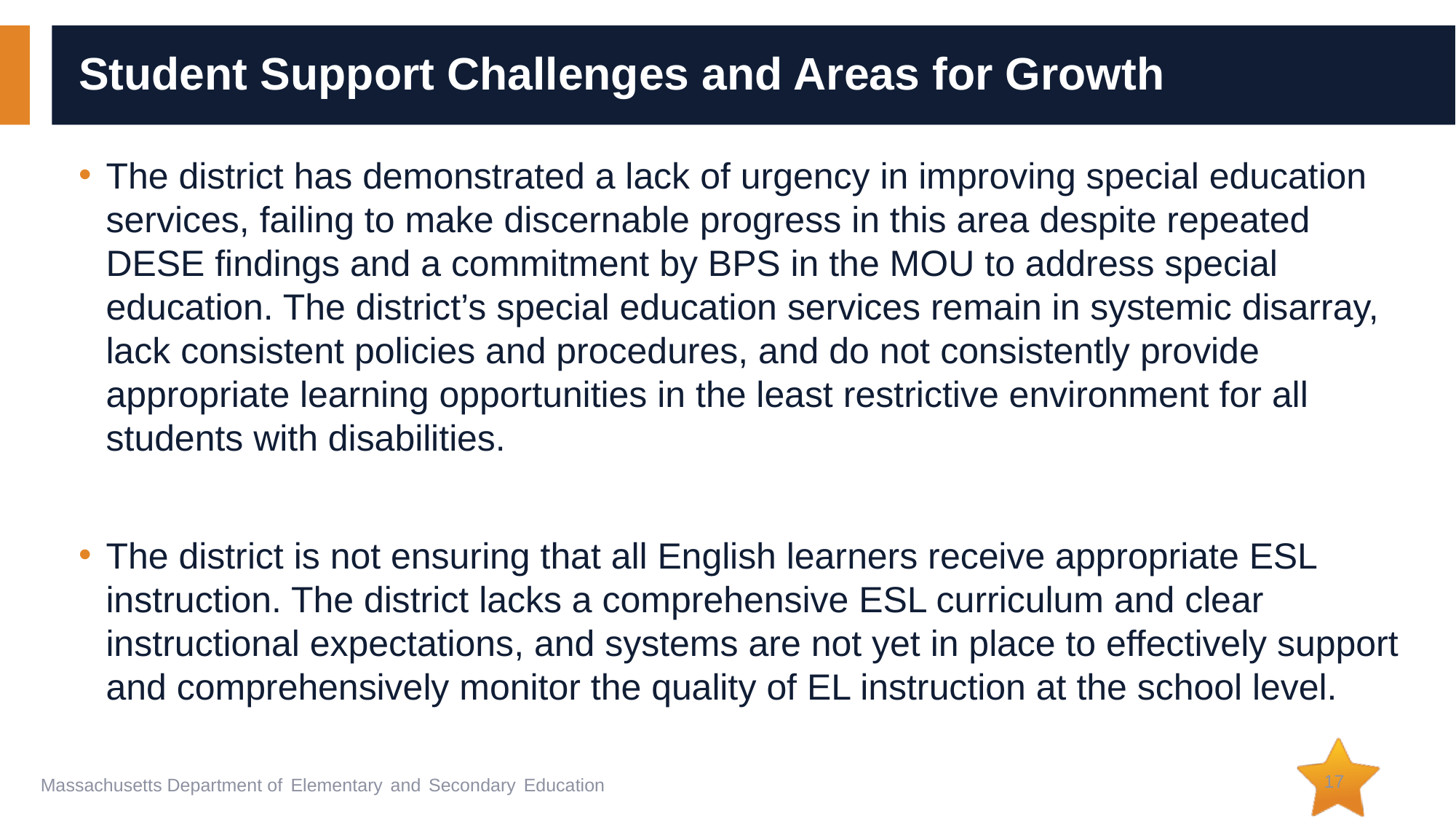

# Student Support Challenges and Areas for Growth
The district has demonstrated a lack of urgency in improving special education services, failing to make discernable progress in this area despite repeated DESE findings and a commitment by BPS in the MOU to address special education. The district’s special education services remain in systemic disarray, lack consistent policies and procedures, and do not consistently provide appropriate learning opportunities in the least restrictive environment for all students with disabilities.

The district is not ensuring that all English learners receive appropriate ESL instruction. The district lacks a comprehensive ESL curriculum and clear instructional expectations, and systems are not yet in place to effectively support and comprehensively monitor the quality of EL instruction at the school level.

17